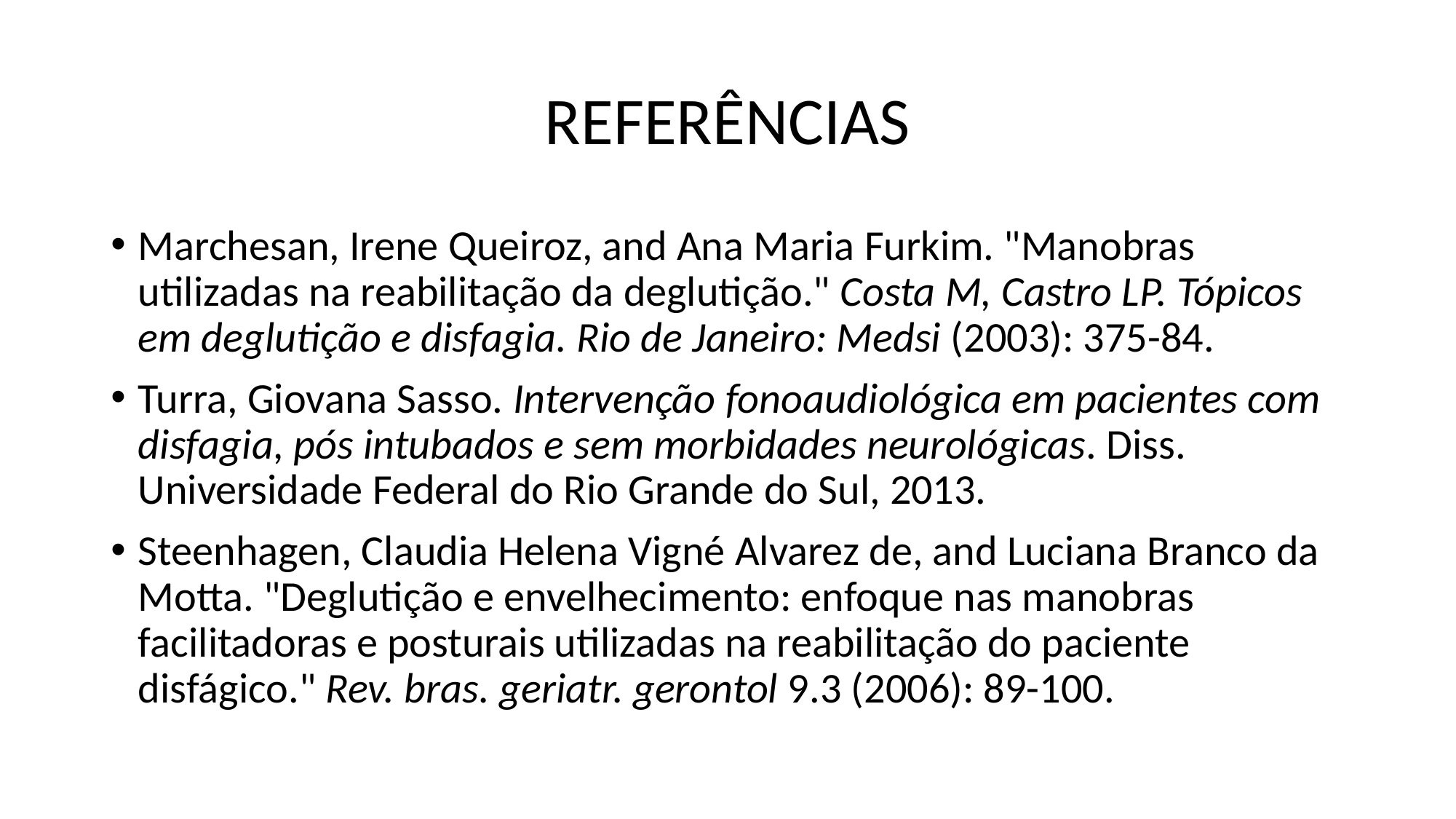

# REFERÊNCIAS
Marchesan, Irene Queiroz, and Ana Maria Furkim. "Manobras utilizadas na reabilitação da deglutição." Costa M, Castro LP. Tópicos em deglutição e disfagia. Rio de Janeiro: Medsi (2003): 375-84.
Turra, Giovana Sasso. Intervenção fonoaudiológica em pacientes com disfagia, pós intubados e sem morbidades neurológicas. Diss. Universidade Federal do Rio Grande do Sul, 2013.
Steenhagen, Claudia Helena Vigné Alvarez de, and Luciana Branco da Motta. "Deglutição e envelhecimento: enfoque nas manobras facilitadoras e posturais utilizadas na reabilitação do paciente disfágico." Rev. bras. geriatr. gerontol 9.3 (2006): 89-100.